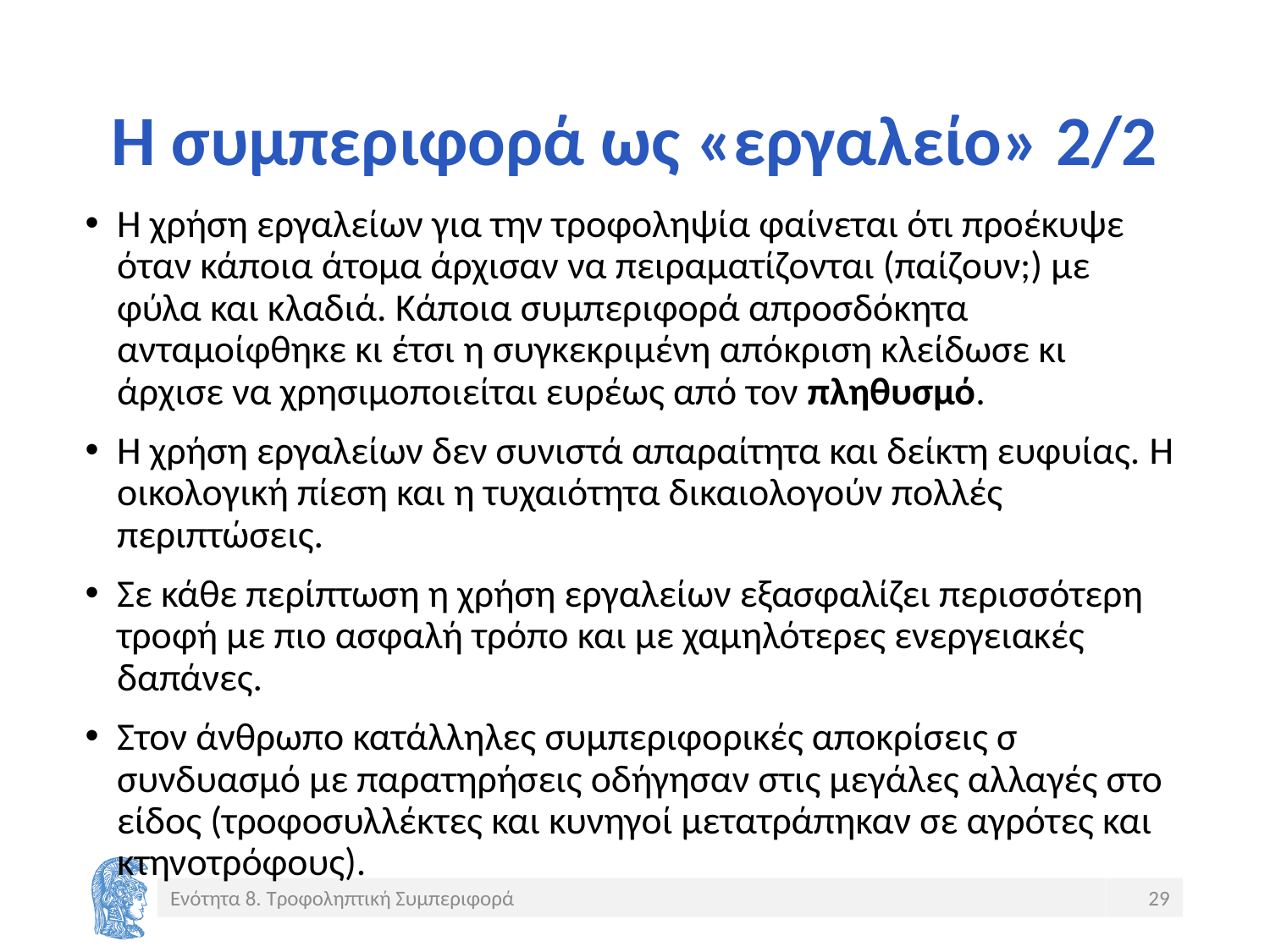

# Η συμπεριφορά ως «εργαλείο» 2/2
Η χρήση εργαλείων για την τροφοληψία φαίνεται ότι προέκυψε όταν κάποια άτομα άρχισαν να πειραματίζονται (παίζουν;) με φύλα και κλαδιά. Κάποια συμπεριφορά απροσδόκητα ανταμοίφθηκε κι έτσι η συγκεκριμένη απόκριση κλείδωσε κι άρχισε να χρησιμοποιείται ευρέως από τον πληθυσμό.
Η χρήση εργαλείων δεν συνιστά απαραίτητα και δείκτη ευφυίας. Η οικολογική πίεση και η τυχαιότητα δικαιολογούν πολλές περιπτώσεις.
Σε κάθε περίπτωση η χρήση εργαλείων εξασφαλίζει περισσότερη τροφή με πιο ασφαλή τρόπο και με χαμηλότερες ενεργειακές δαπάνες.
Στον άνθρωπο κατάλληλες συμπεριφορικές αποκρίσεις σ συνδυασμό με παρατηρήσεις οδήγησαν στις μεγάλες αλλαγές στο είδος (τροφοσυλλέκτες και κυνηγοί μετατράπηκαν σε αγρότες και κτηνοτρόφους).
Ενότητα 8. Τροφοληπτική Συμπεριφορά
29